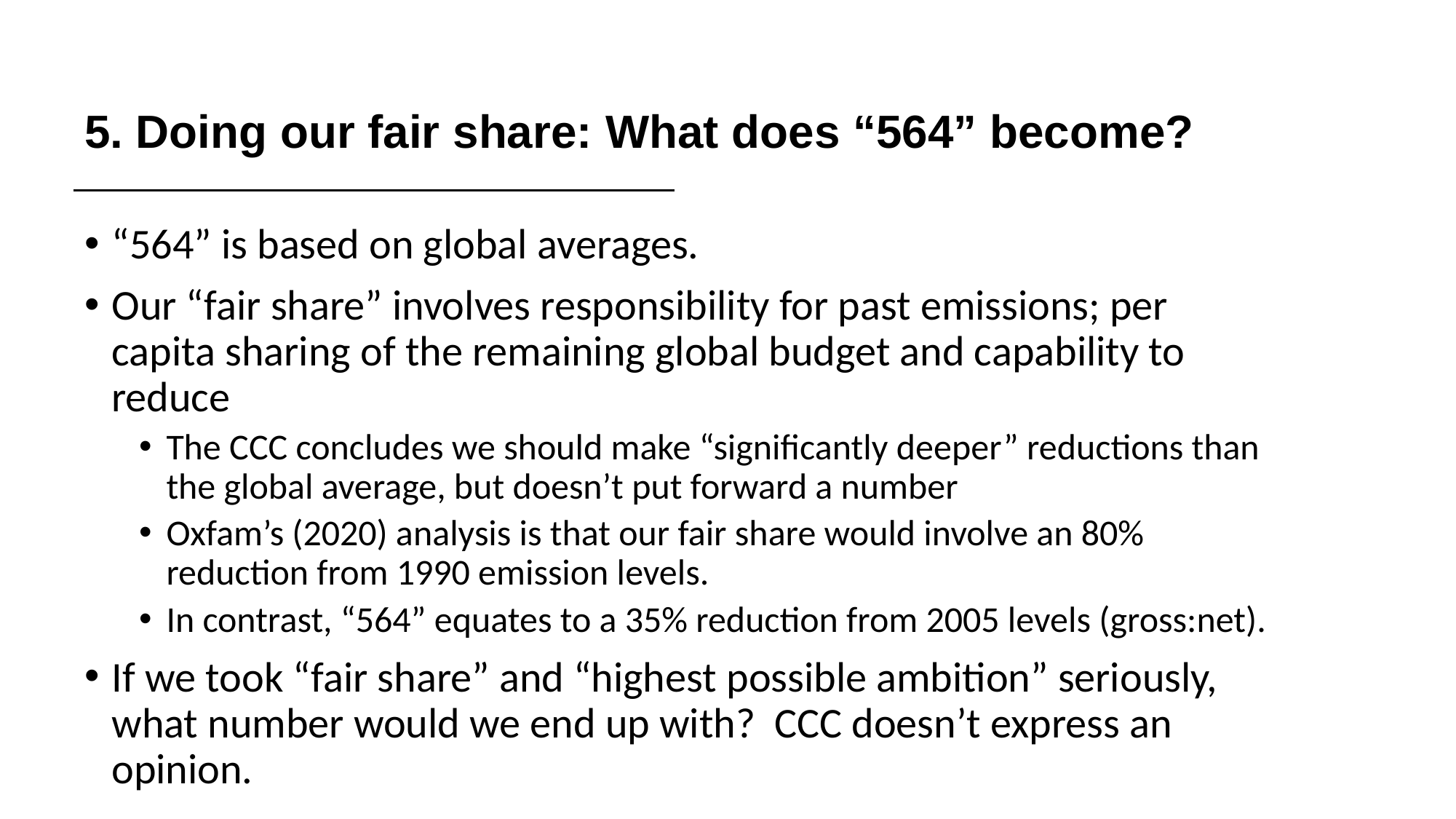

# 5. Doing our fair share: What does “564” become?
“564” is based on global averages.
Our “fair share” involves responsibility for past emissions; per capita sharing of the remaining global budget and capability to reduce
The CCC concludes we should make “significantly deeper” reductions than the global average, but doesn’t put forward a number
Oxfam’s (2020) analysis is that our fair share would involve an 80% reduction from 1990 emission levels.
In contrast, “564” equates to a 35% reduction from 2005 levels (gross:net).
If we took “fair share” and “highest possible ambition” seriously, what number would we end up with?  CCC doesn’t express an opinion.